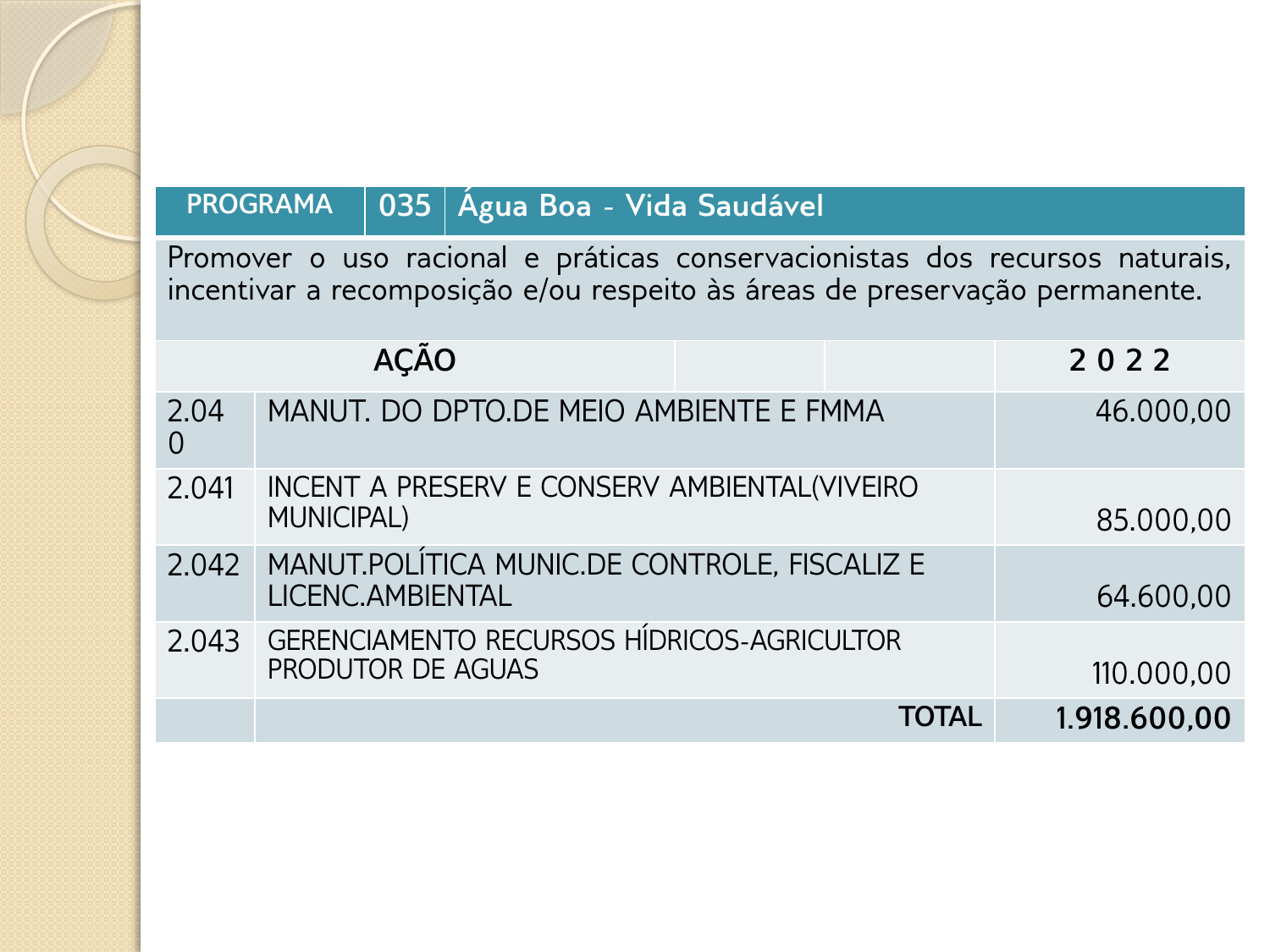

| PROGRAMA |  | 035 | Água Boa - Vida Saudável |  |  |  |
| --- | --- | --- | --- | --- | --- | --- |
| Promover o uso racional e práticas conservacionistas dos recursos naturais, incentivar a recomposição e/ou respeito às áreas de preservação permanente. |  |  |  |  |  |  |
| AÇÃO |  |  |  |  |  | 2 0 2 2 |
| 2.040 | MANUT. DO DPTO.DE MEIO AMBIENTE E FMMA |  |  |  |  | 46.000,00 |
| 2.041 | INCENT A PRESERV E CONSERV AMBIENTAL(VIVEIRO MUNICIPAL) |  |  |  |  | 85.000,00 |
| 2.042 | MANUT.POLÍTICA MUNIC.DE CONTROLE, FISCALIZ E LICENC.AMBIENTAL |  |  |  |  | 64.600,00 |
| 2.043 | GERENCIAMENTO RECURSOS HÍDRICOS-AGRICULTOR PRODUTOR DE AGUAS |  |  |  |  | 110.000,00 |
|  | TOTAL |  |  |  |  | 1.918.600,00 |